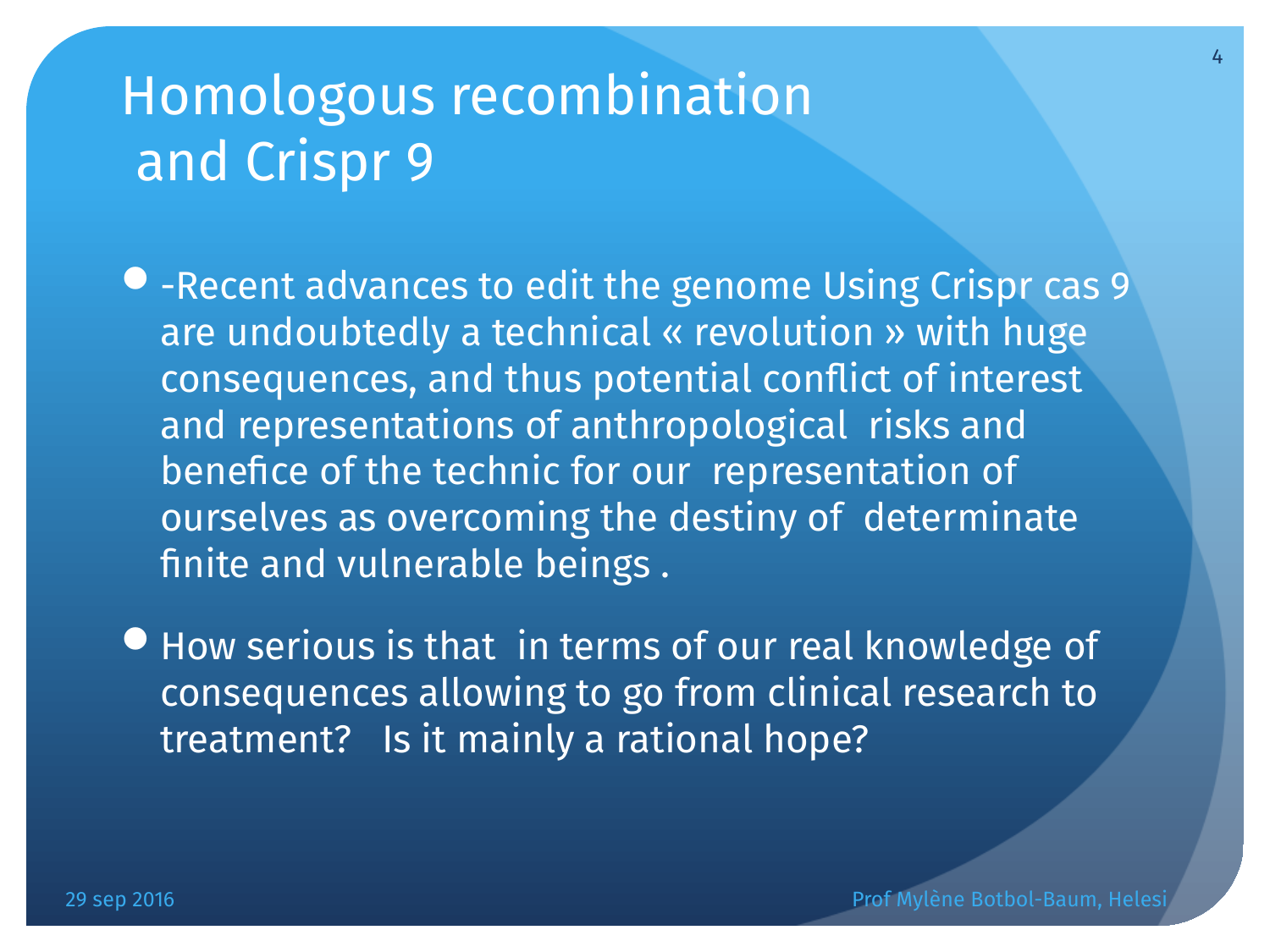

4
# Homologous recombination and Crispr 9
-Recent advances to edit the genome Using Crispr cas 9 are undoubtedly a technical « revolution » with huge consequences, and thus potential conflict of interest and representations of anthropological  risks and benefice of the technic for our  representation of ourselves as overcoming the destiny of  determinate  finite and vulnerable beings .
How serious is that  in terms of our real knowledge of consequences allowing to go from clinical research to treatment?   Is it mainly a rational hope?
29 sep 2016
Prof Mylène Botbol-Baum, Helesi